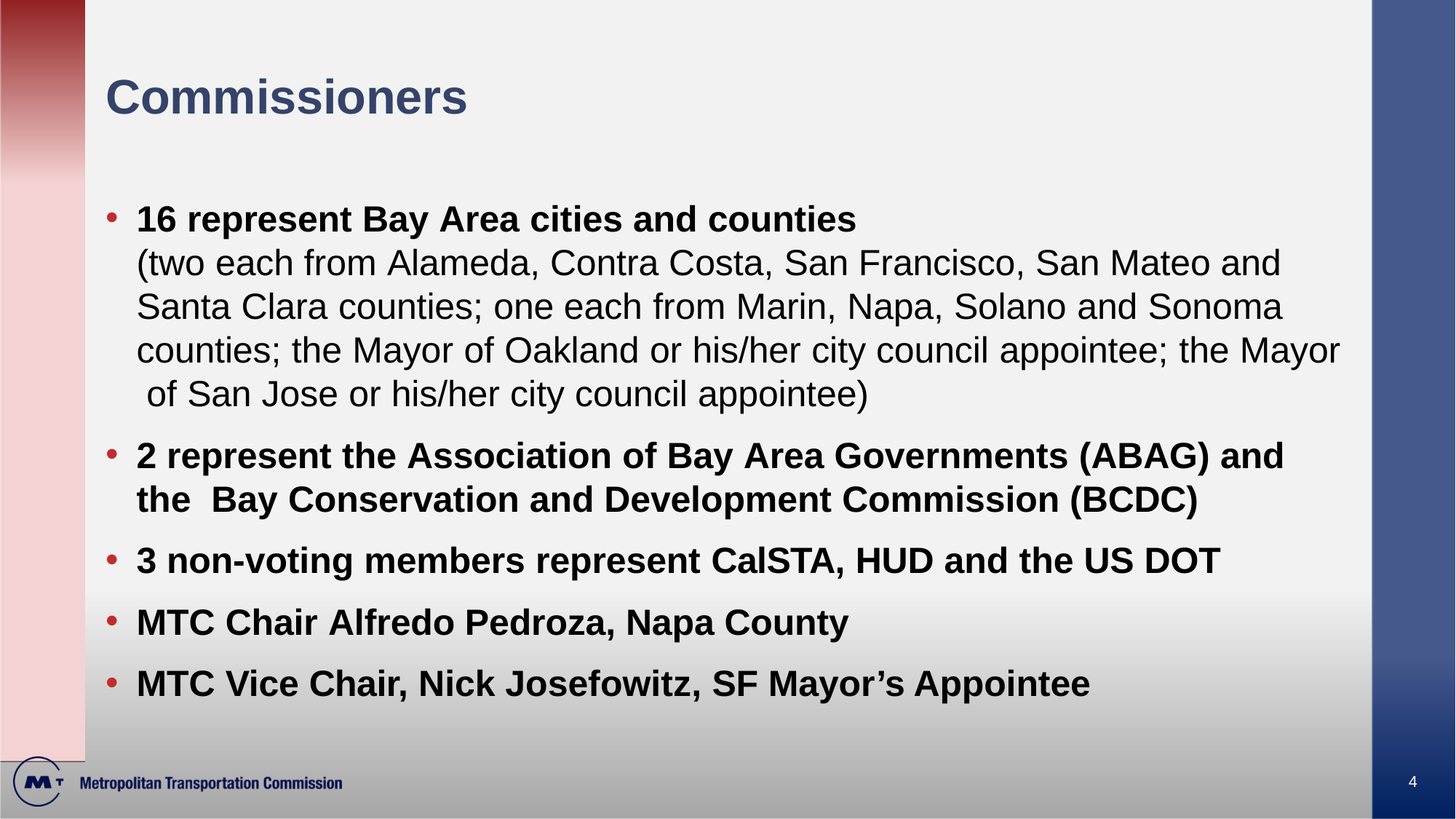

# Commissioners
16 represent Bay Area cities and counties
(two each from Alameda, Contra Costa, San Francisco, San Mateo and  Santa Clara counties; one each from Marin, Napa, Solano and Sonoma  counties; the Mayor of Oakland or his/her city council appointee; the Mayor  of San Jose or his/her city council appointee)
2 represent the Association of Bay Area Governments (ABAG) and the  Bay Conservation and Development Commission (BCDC)
3 non-voting members represent CalSTA, HUD and the US DOT
MTC Chair Alfredo Pedroza, Napa County
MTC Vice Chair, Nick Josefowitz, SF Mayor’s Appointee
4